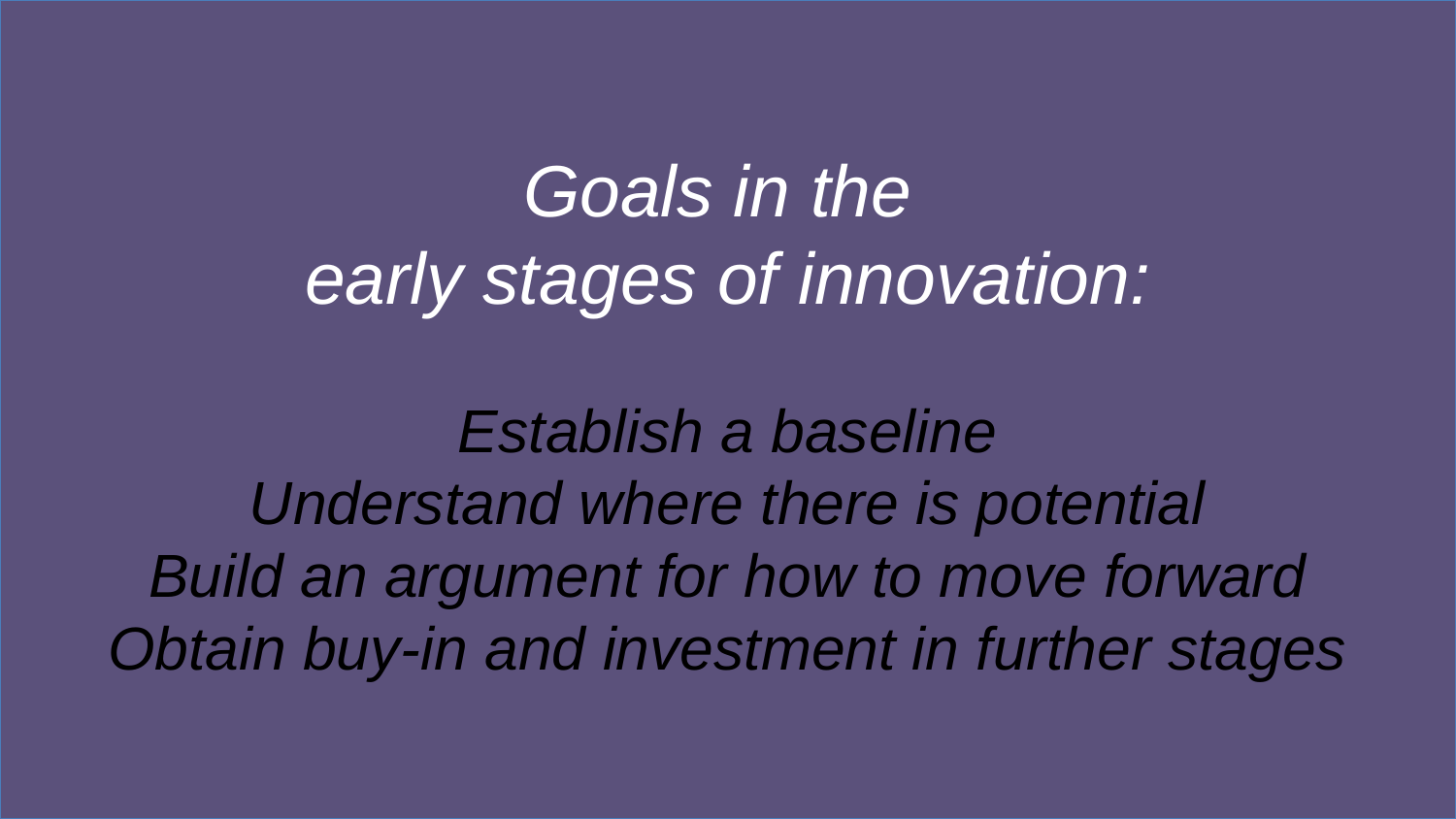

Goals in the
early stages of innovation:

Establish a baseline
Understand where there is potential
Build an argument for how to move forward
Obtain buy-in and investment in further stages